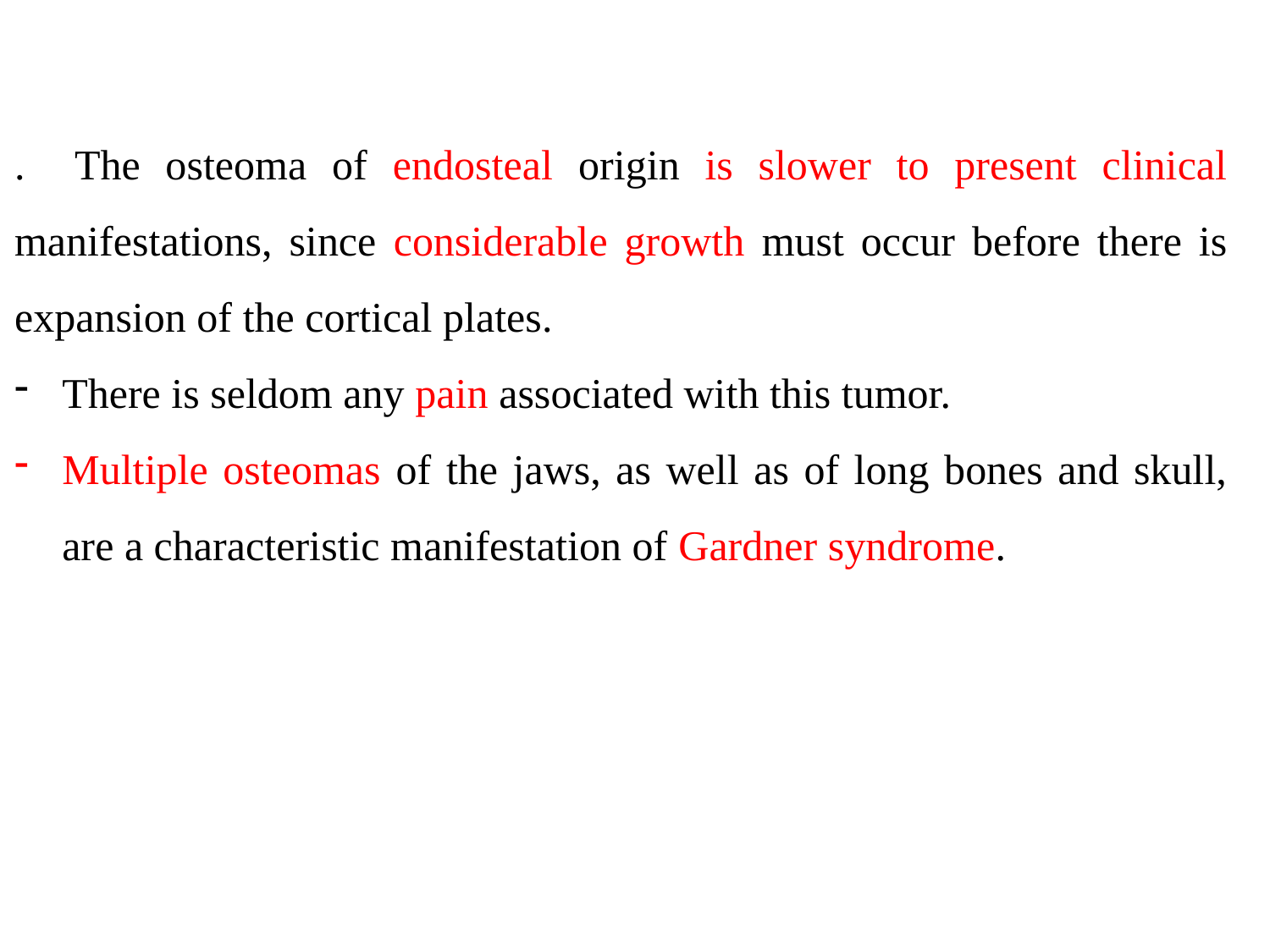

.  The osteoma of endosteal origin is slower to present clinical manifestations, since considerable growth must occur before there is expansion of the cortical plates.
There is seldom any pain associated with this tumor.
Multiple osteomas of the jaws, as well as of long bones and skull, are a characteristic manifestation of Gardner syndrome.